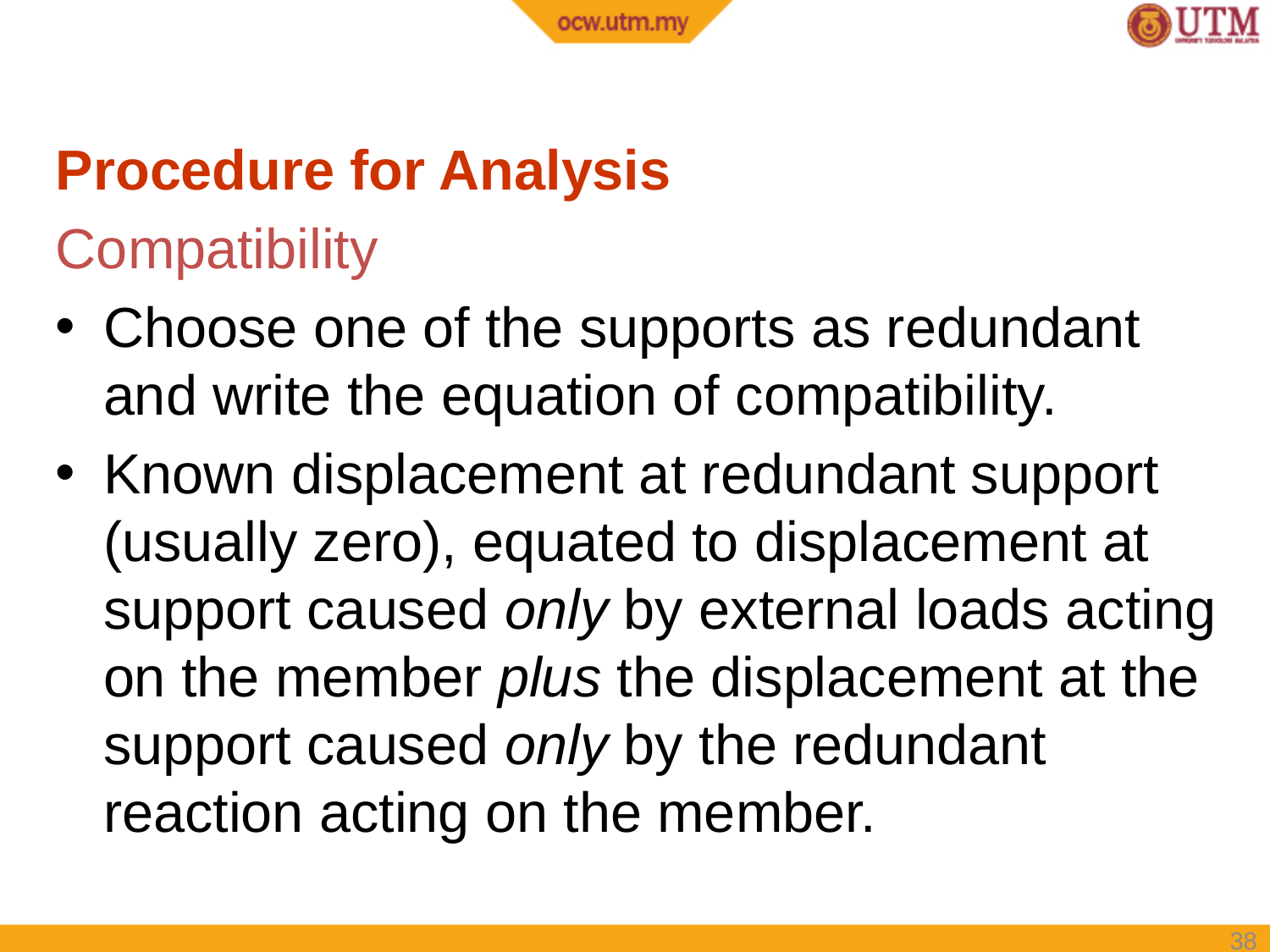

# 4.5 FORCE METHOD OF ANALYSIS FOR AXIALLY LOADED MEMBERS
Procedure for Analysis
Compatibility
Choose one of the supports as redundant and write the equation of compatibility.
Known displacement at redundant support (usually zero), equated to displacement at support caused only by external loads acting on the member plus the displacement at the support caused only by the redundant reaction acting on the member.
38